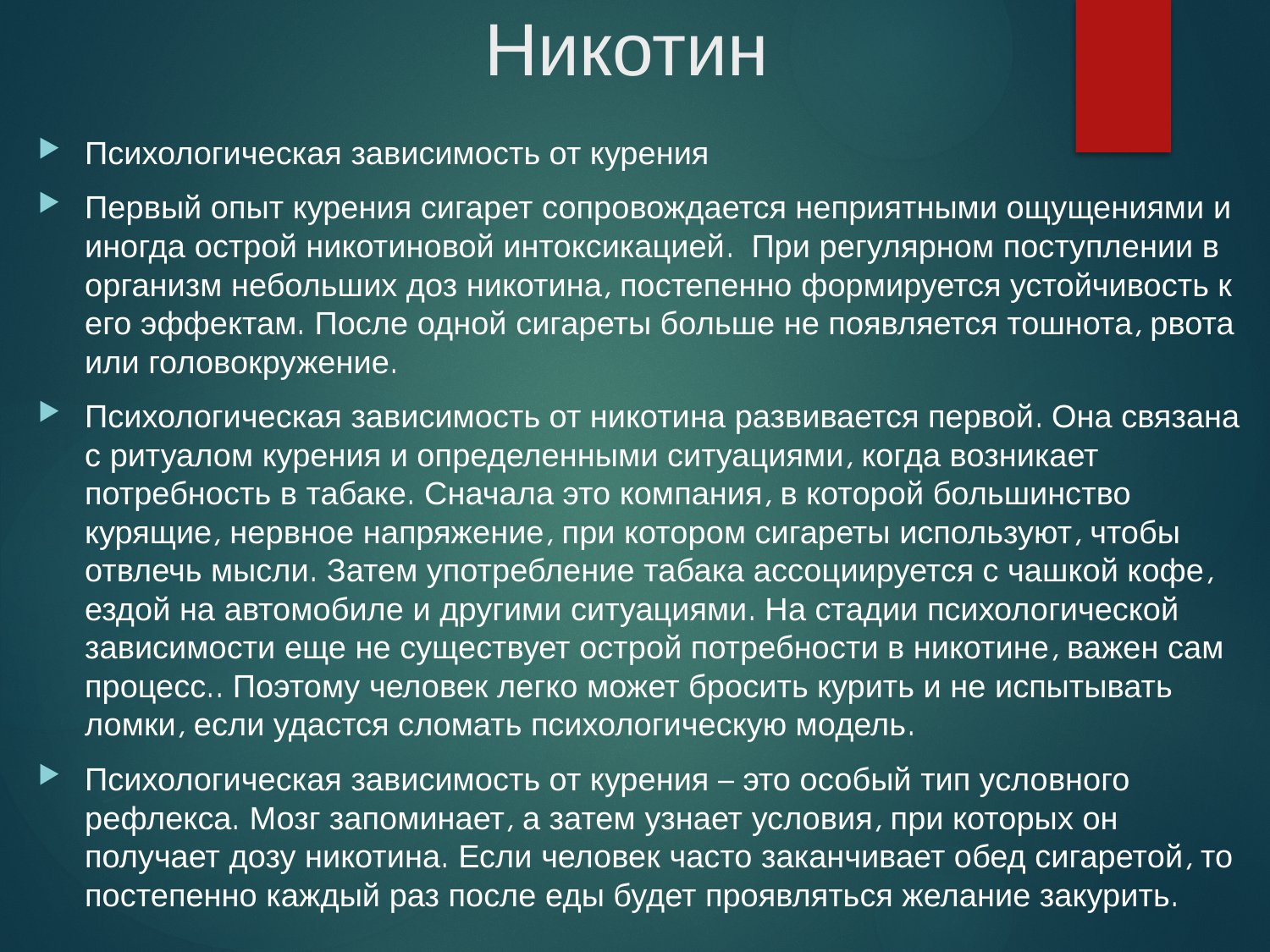

# Никотин
Психологическая зависимость от курения
Первый опыт курения сигарет сопровождается неприятными ощущениями и иногда острой никотиновой интоксикацией.  При регулярном поступлении в организм небольших доз никотина, постепенно формируется устойчивость к его эффектам. После одной сигареты больше не появляется тошнота, рвота или головокружение.
Психологическая зависимость от никотина развивается первой. Она связана с ритуалом курения и определенными ситуациями, когда возникает потребность в табаке. Сначала это компания, в которой большинство курящие, нервное напряжение, при котором сигареты используют, чтобы отвлечь мысли. Затем употребление табака ассоциируется с чашкой кофе, ездой на автомобиле и другими ситуациями. На стадии психологической зависимости еще не существует острой потребности в никотине, важен сам процесс.. Поэтому человек легко может бросить курить и не испытывать ломки, если удастся сломать психологическую модель.
Психологическая зависимость от курения – это особый тип условного рефлекса. Мозг запоминает, а затем узнает условия, при которых он получает дозу никотина. Если человек часто заканчивает обед сигаретой, то постепенно каждый раз после еды будет проявляться желание закурить.